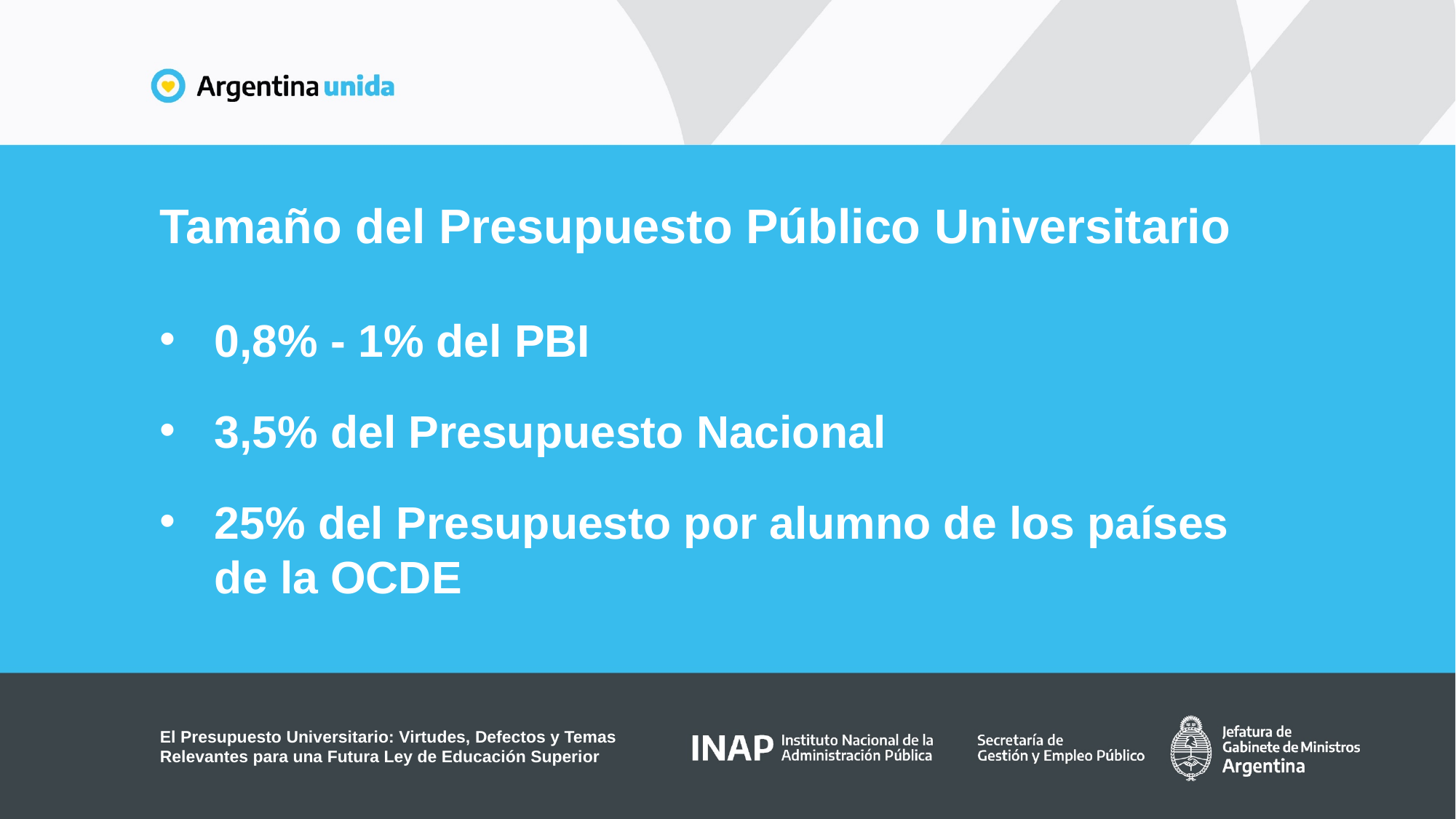

Tamaño del Presupuesto Público Universitario

0,8% - 1% del PBI
3,5% del Presupuesto Nacional
25% del Presupuesto por alumno de los países de la OCDE
El Presupuesto Universitario: Virtudes, Defectos y Temas Relevantes para una Futura Ley de Educación Superior